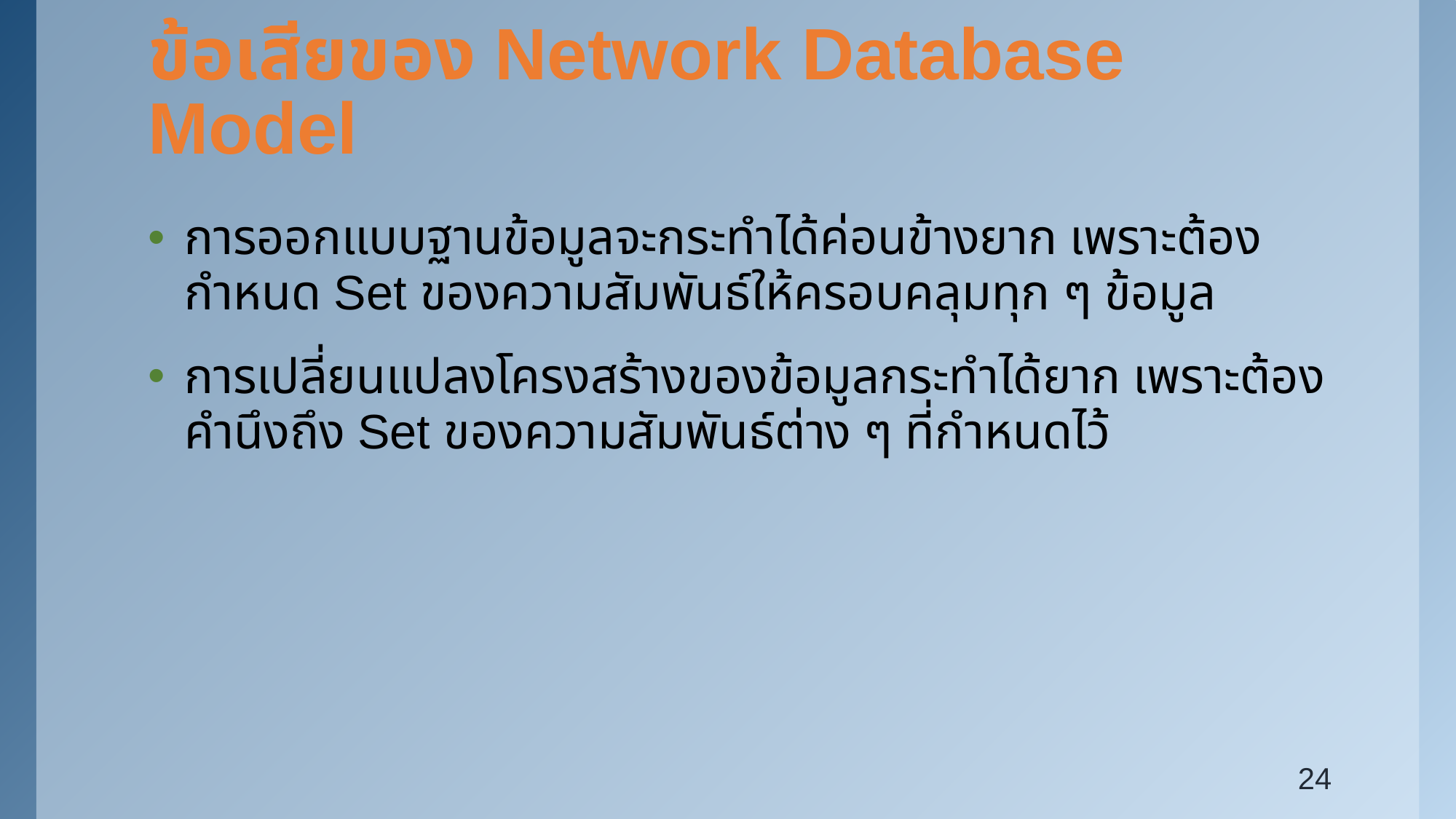

# ข้อเสียของ Network Database Model
การออกแบบฐานข้อมูลจะกระทำได้ค่อนข้างยาก เพราะต้องกำหนด Set ของความสัมพันธ์ให้ครอบคลุมทุก ๆ ข้อมูล
การเปลี่ยนแปลงโครงสร้างของข้อมูลกระทำได้ยาก เพราะต้องคำนึงถึง Set ของความสัมพันธ์ต่าง ๆ ที่กำหนดไว้
24